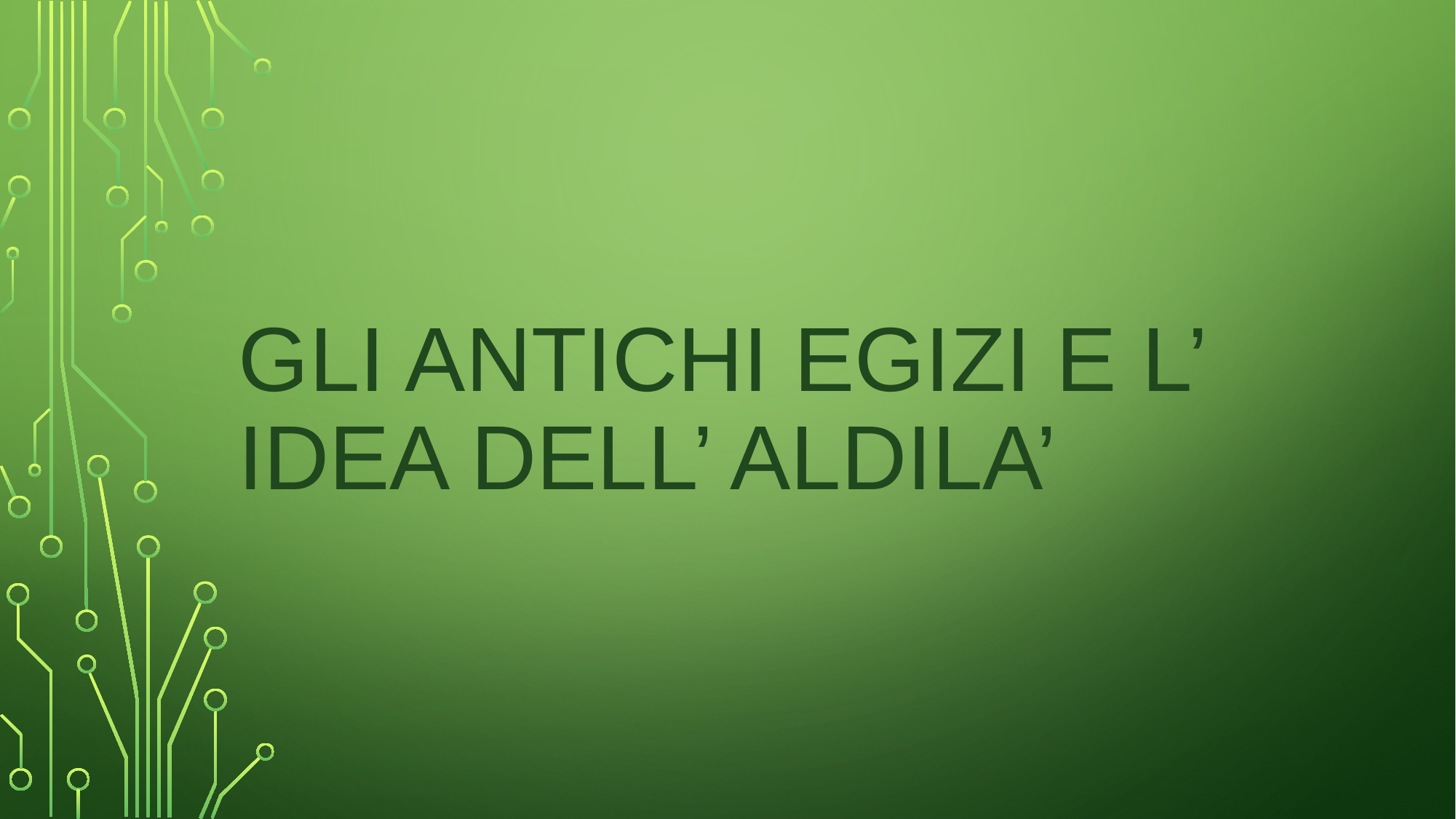

# GLI ANTICHI EGIZI E L’ IDEA DELL’ ALDILA’